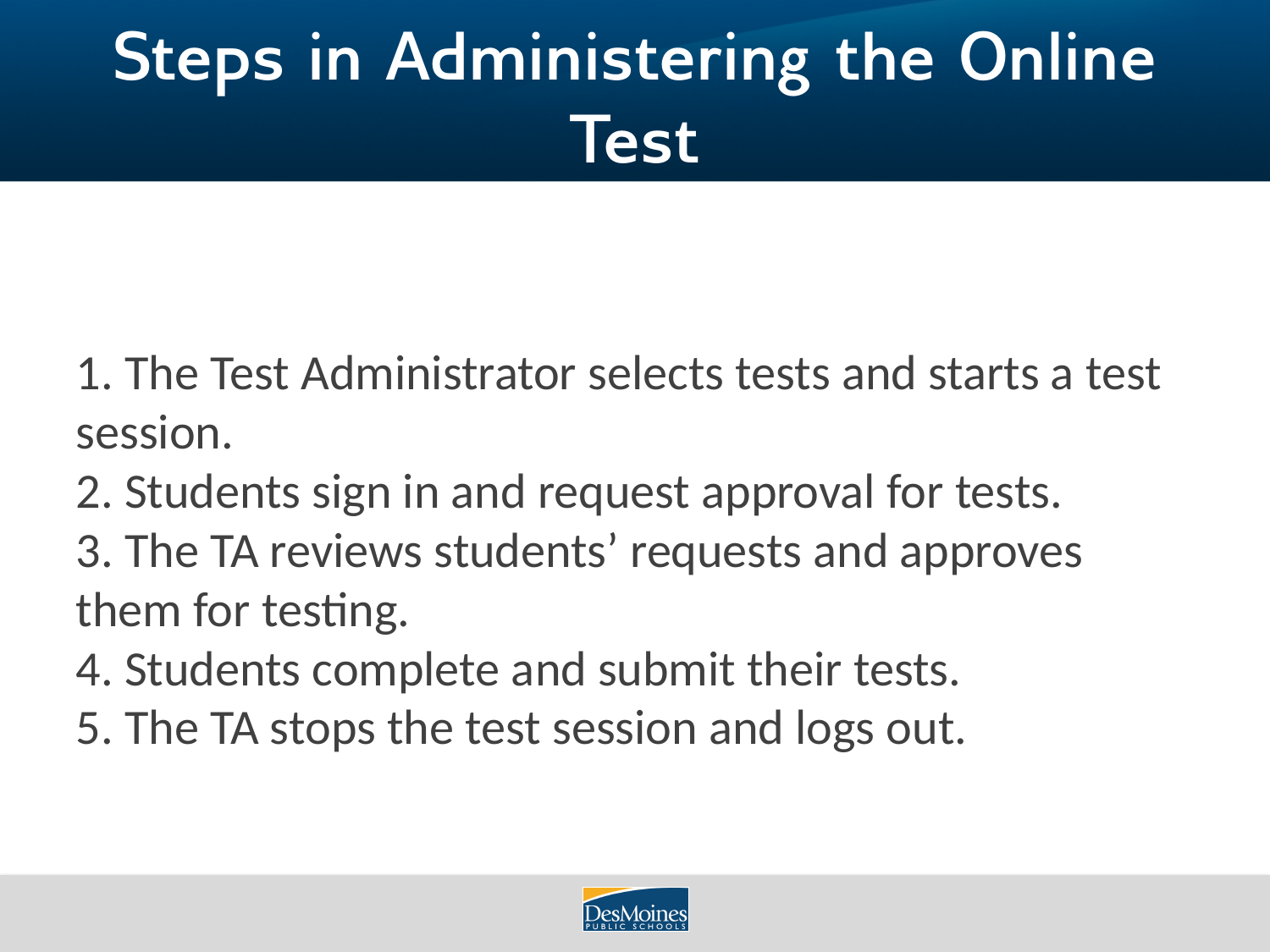

# Steps in Administering the Online Test

1. The Test Administrator selects tests and starts a test session.
2. Students sign in and request approval for tests.
3. The TA reviews students’ requests and approves them for testing.
4. Students complete and submit their tests.
5. The TA stops the test session and logs out.